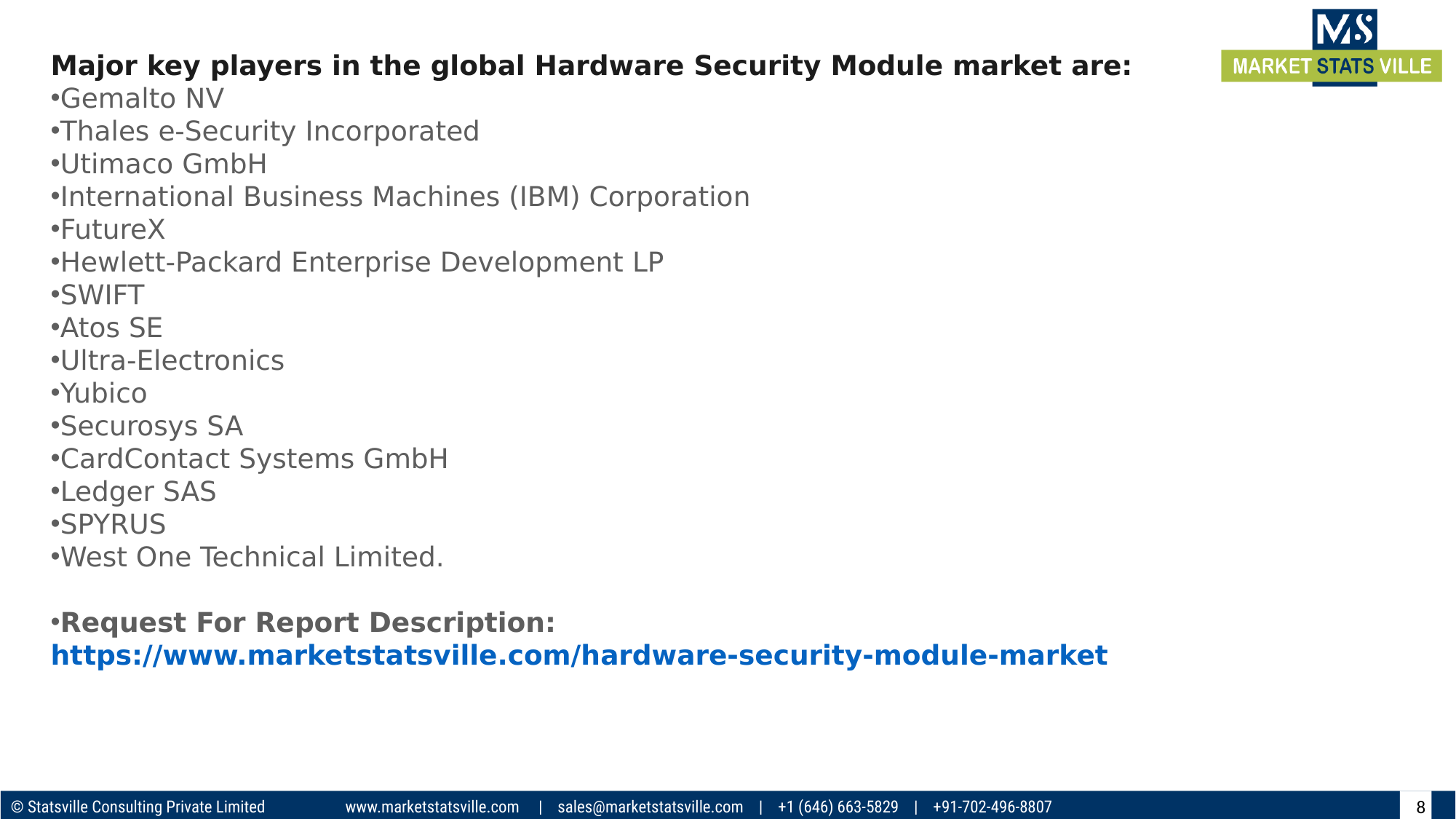

Major key players in the global Hardware Security Module market are:
Gemalto NV
Thales e-Security Incorporated
Utimaco GmbH
International Business Machines (IBM) Corporation
FutureX
Hewlett-Packard Enterprise Development LP
SWIFT
Atos SE
Ultra-Electronics
Yubico
Securosys SA
CardContact Systems GmbH
Ledger SAS
SPYRUS
West One Technical Limited.

Request For Report Description: https://www.marketstatsville.com/hardware-security-module-market

8